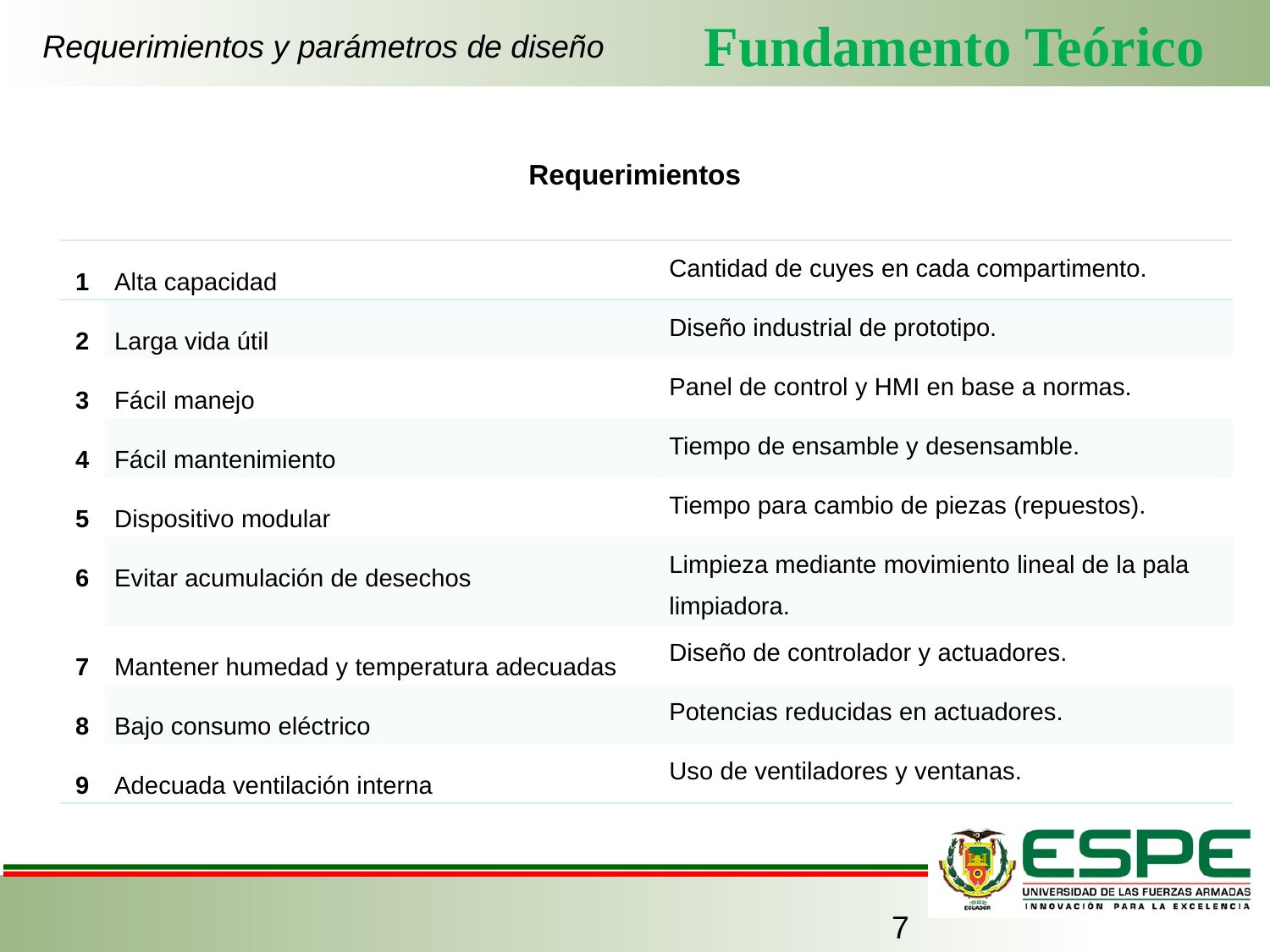

Fundamento Teórico
Requerimientos y parámetros de diseño

Requerimientos
| 1 | Alta capacidad | Cantidad de cuyes en cada compartimento. |
| --- | --- | --- |
| 2 | Larga vida útil | Diseño industrial de prototipo. |
| 3 | Fácil manejo | Panel de control y HMI en base a normas. |
| 4 | Fácil mantenimiento | Tiempo de ensamble y desensamble. |
| 5 | Dispositivo modular | Tiempo para cambio de piezas (repuestos). |
| 6 | Evitar acumulación de desechos | Limpieza mediante movimiento lineal de la pala limpiadora. |
| 7 | Mantener humedad y temperatura adecuadas | Diseño de controlador y actuadores. |
| 8 | Bajo consumo eléctrico | Potencias reducidas en actuadores. |
| 9 | Adecuada ventilación interna | Uso de ventiladores y ventanas. |
7